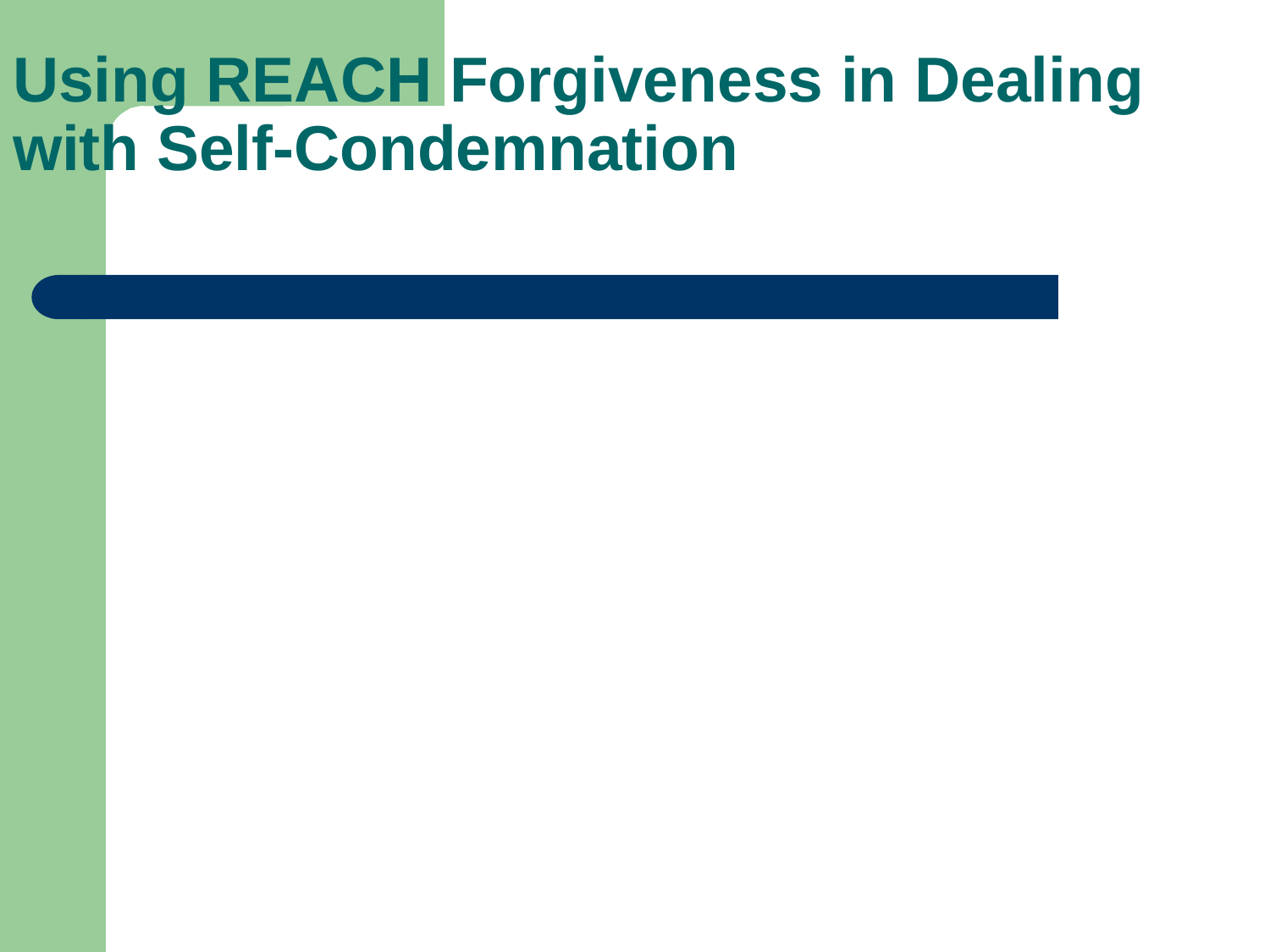

# Using REACH Forgiveness in Dealing with Self-Condemnation